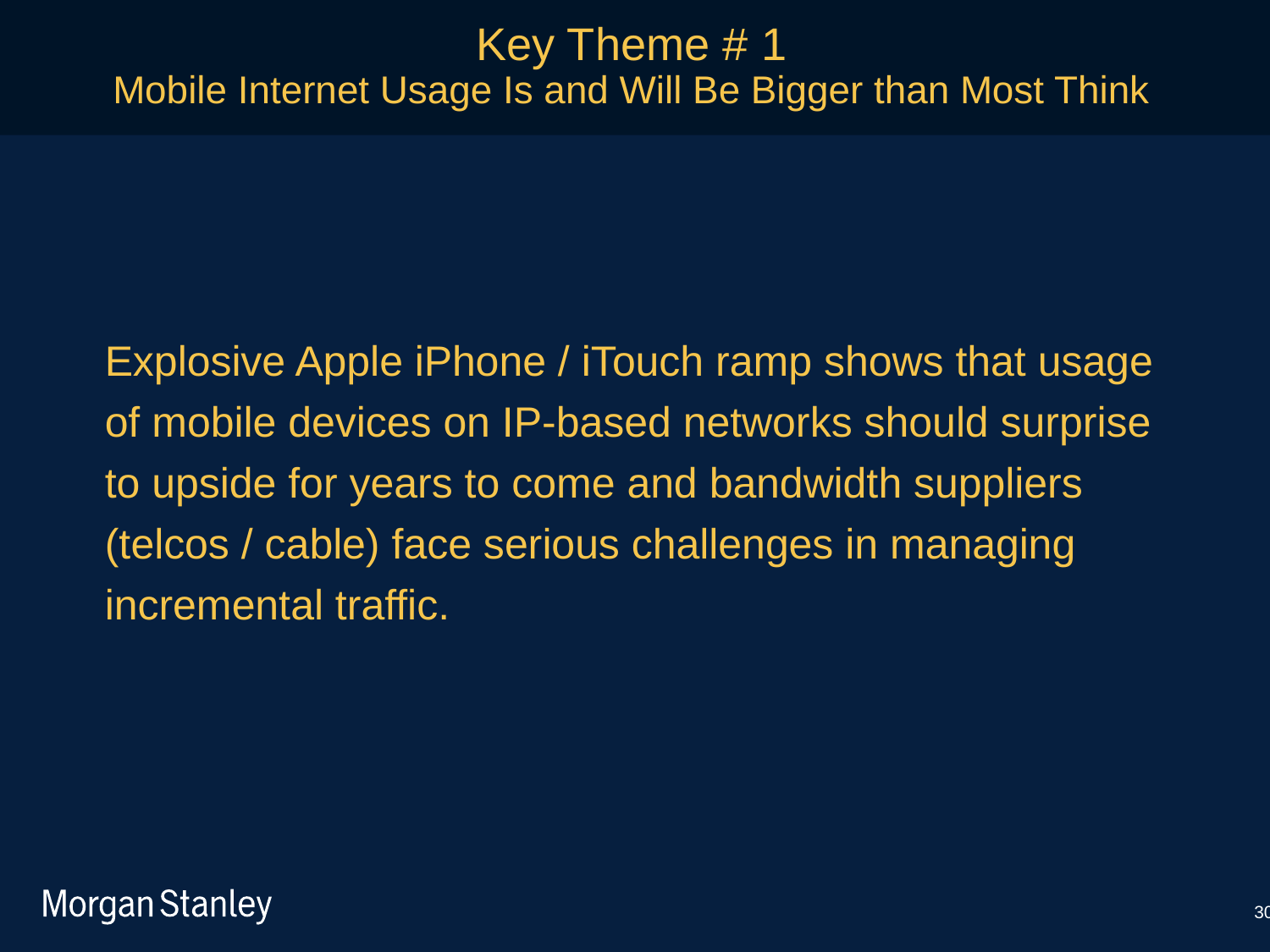

Key Theme # 1
Mobile Internet Usage Is and Will Be Bigger than Most Think
	Explosive Apple iPhone / iTouch ramp shows that usage of mobile devices on IP-based networks should surprise to upside for years to come and bandwidth suppliers (telcos / cable) face serious challenges in managing incremental traffic.
30